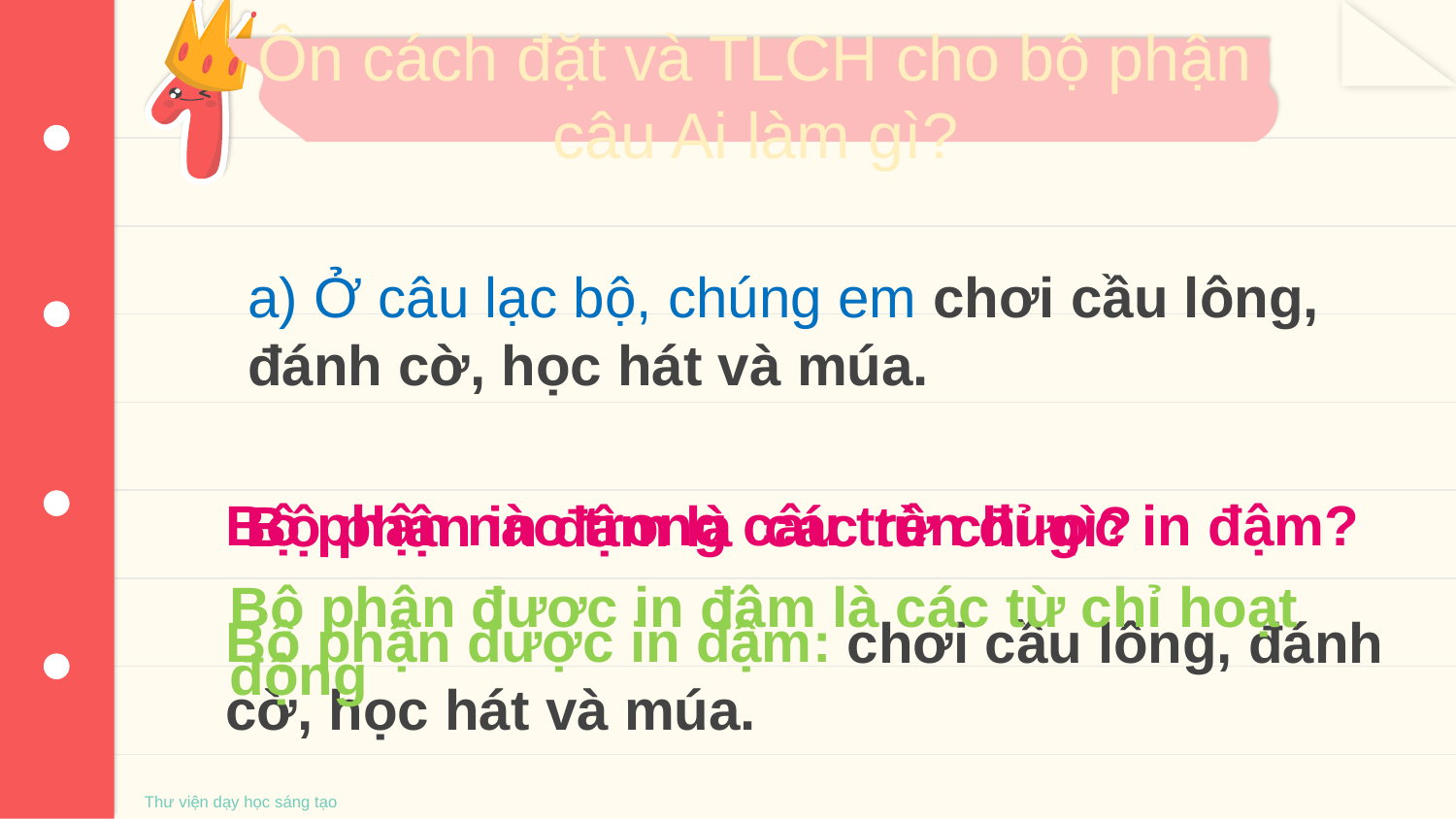

# Ôn cách đặt và TLCH cho bộ phận câu Ai làm gì?

a) Ở câu lạc bộ, chúng em chơi cầu lông, đánh cờ, học hát và múa.
Bộ phận nào trong câu trên được in đậm?
Bộ phận in đậm là  các từ chỉ gì?
Bộ phận được in đậm là các từ chỉ hoạt động
Bộ phận được in đậm: chơi cầu lông, đánh cờ, học hát và múa.